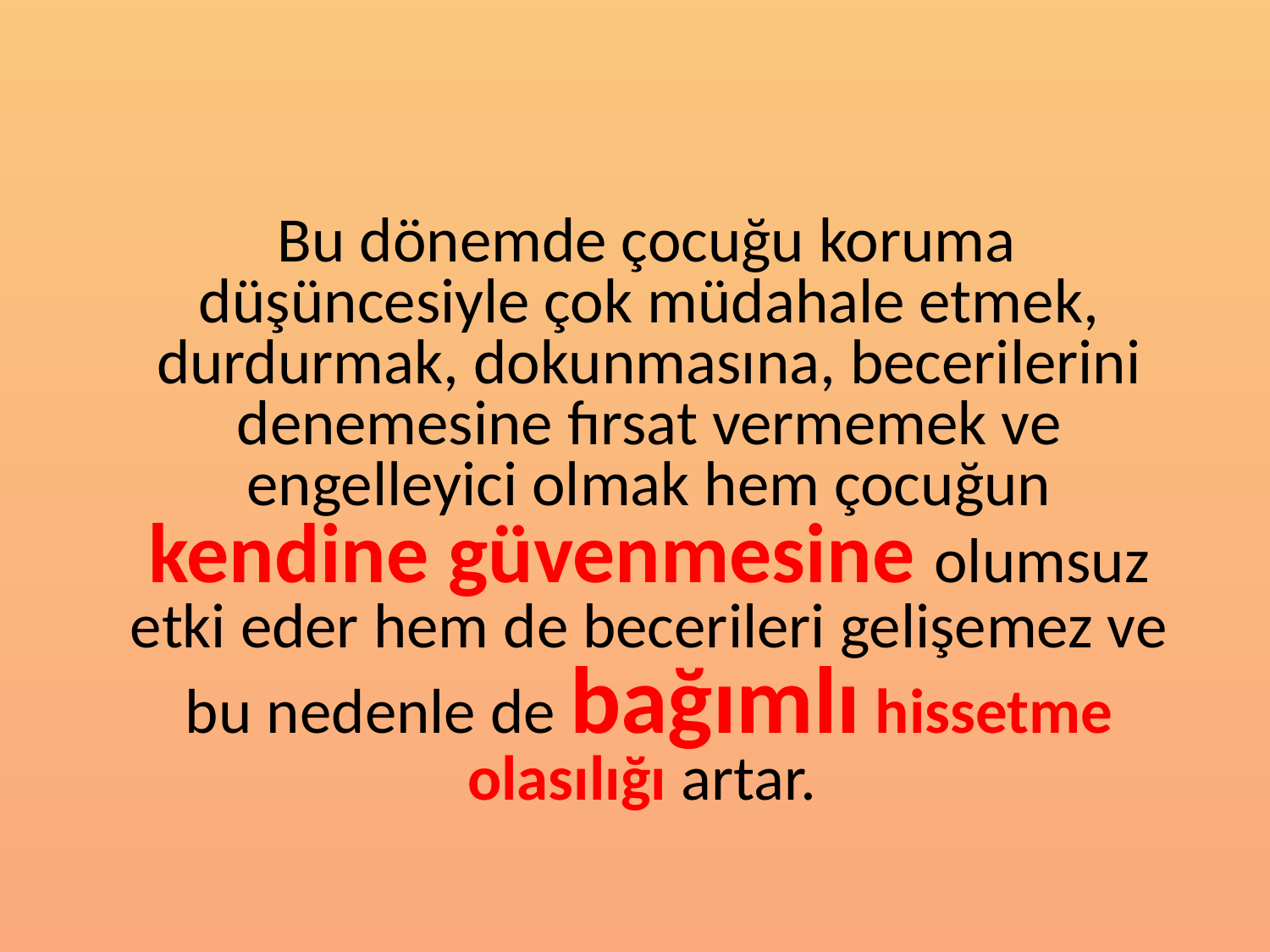

Bu dönemde çocuğu koruma düşüncesiyle çok müdahale etmek, durdurmak, dokunmasına, becerilerini denemesine fırsat vermemek ve engelleyici olmak hem çocuğun kendine güvenmesine olumsuz etki eder hem de becerileri gelişemez ve bu nedenle de bağımlı hissetme olasılığı artar.